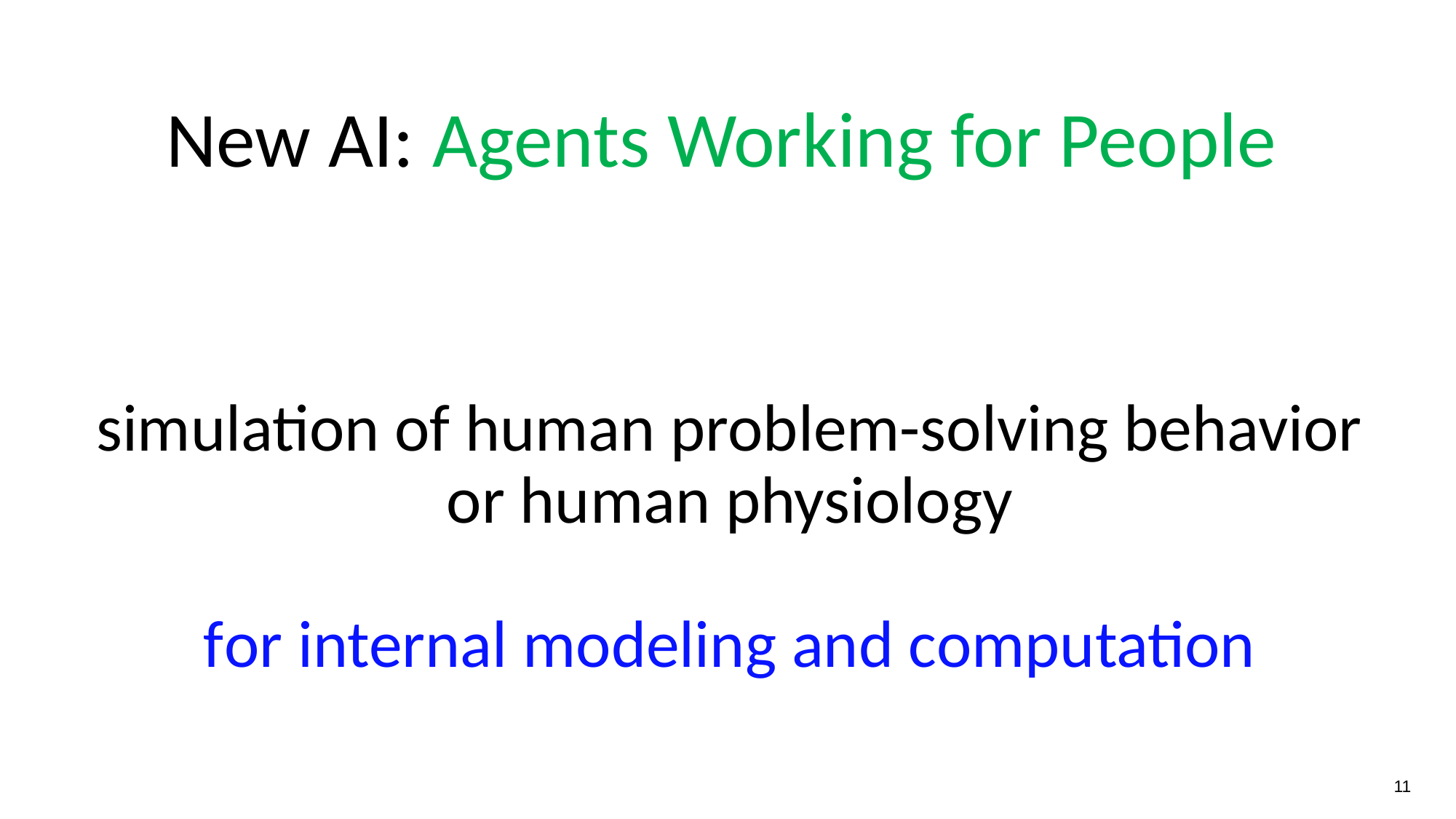

New AI: Agents Working for People
# Old AI: Simulating People
Emancipation of AI from
simulation of human problem-solving behavior
or human physiology

for internal modeling and computation

11